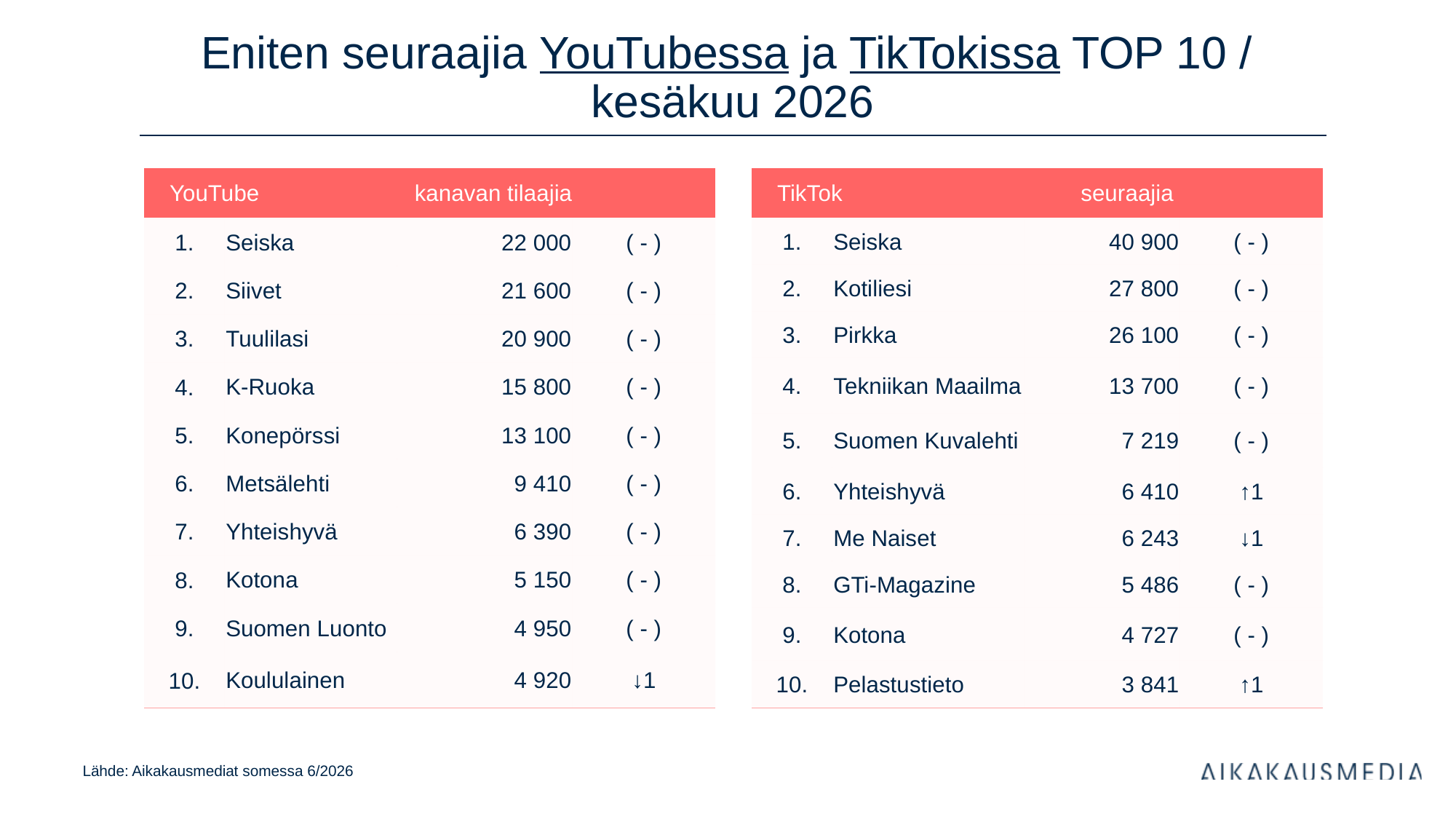

# Eniten seuraajia YouTubessa ja TikTokissa TOP 10 / kesäkuu 2026
| YouTube |  | kanavan tilaajia |  |
| --- | --- | --- | --- |
| 1. | Seiska | 22 000 | ( - ) |
| 2. | Siivet | 21 600 | ( - ) |
| 3. | Tuulilasi | 20 900 | ( - ) |
| 4. | K-Ruoka | 15 800 | ( - ) |
| 5. | Konepörssi | 13 100 | ( - ) |
| 6. | Metsälehti | 9 410 | ( - ) |
| 7. | Yhteishyvä | 6 390 | ( - ) |
| 8. | Kotona | 5 150 | ( - ) |
| 9. | Suomen Luonto | 4 950 | ( - ) |
| 10. | Koululainen | 4 920 | ↓1 |
| TikTok |  | seuraajia |  |
| --- | --- | --- | --- |
| 1. | Seiska | 40 900 | ( - ) |
| 2. | Kotiliesi | 27 800 | ( - ) |
| 3. | Pirkka | 26 100 | ( - ) |
| 4. | Tekniikan Maailma | 13 700 | ( - ) |
| 5. | Suomen Kuvalehti | 7 219 | ( - ) |
| 6. | Yhteishyvä | 6 410 | ↑1 |
| 7. | Me Naiset | 6 243 | ↓1 |
| 8. | GTi-Magazine | 5 486 | ( - ) |
| 9. | Kotona | 4 727 | ( - ) |
| 10. | Pelastustieto | 3 841 | ↑1 |